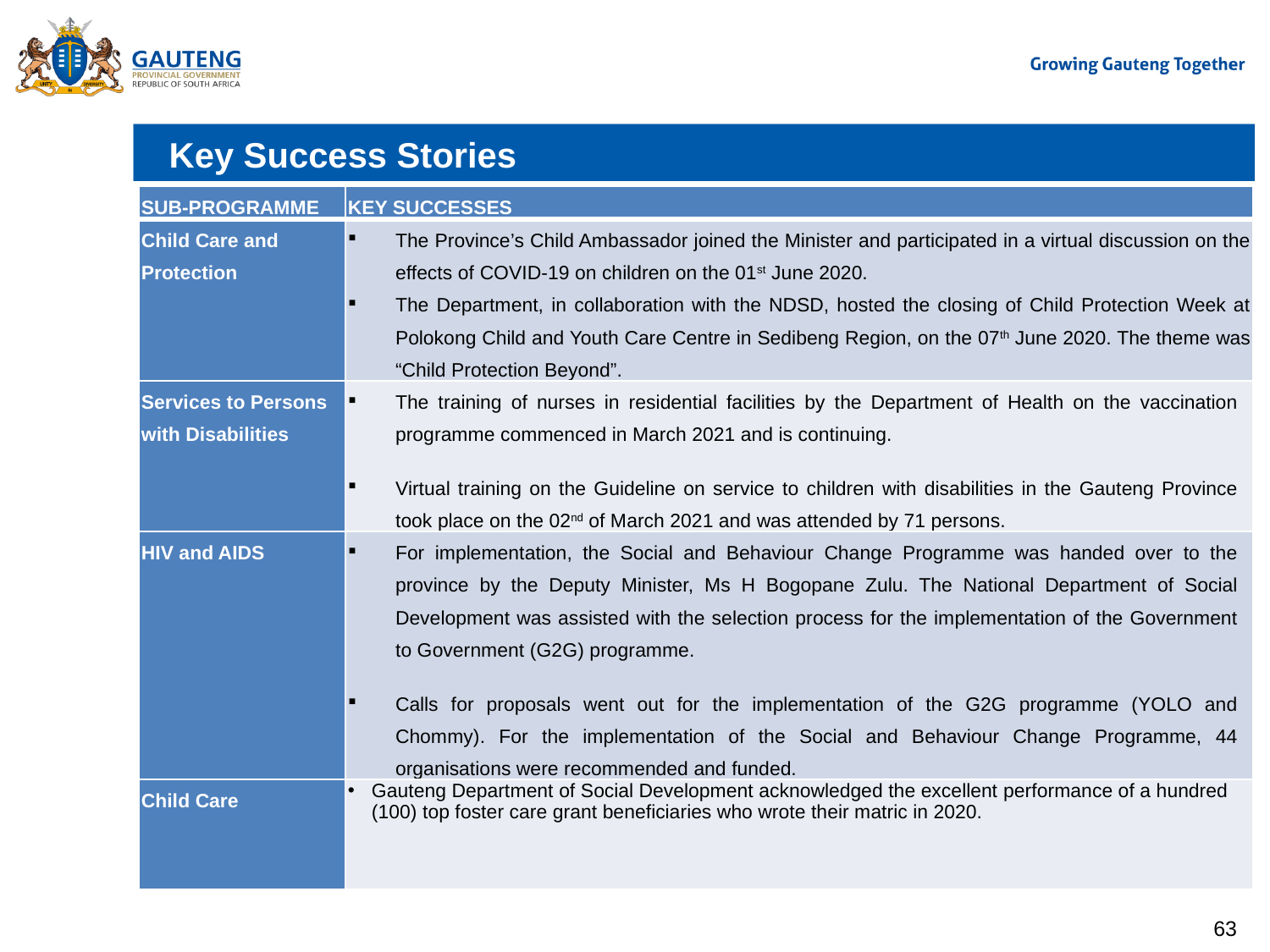

# Key Success Stories
| SUB-PROGRAMME | KEY SUCCESSES |
| --- | --- |
| Child Care and Protection | The Province’s Child Ambassador joined the Minister and participated in a virtual discussion on the effects of COVID-19 on children on the 01st June 2020. The Department, in collaboration with the NDSD, hosted the closing of Child Protection Week at Polokong Child and Youth Care Centre in Sedibeng Region, on the 07th June 2020. The theme was “Child Protection Beyond”. |
| Services to Persons with Disabilities | The training of nurses in residential facilities by the Department of Health on the vaccination programme commenced in March 2021 and is continuing. Virtual training on the Guideline on service to children with disabilities in the Gauteng Province took place on the 02nd of March 2021 and was attended by 71 persons. |
| HIV and AIDS | For implementation, the Social and Behaviour Change Programme was handed over to the province by the Deputy Minister, Ms H Bogopane Zulu. The National Department of Social Development was assisted with the selection process for the implementation of the Government to Government (G2G) programme. Calls for proposals went out for the implementation of the G2G programme (YOLO and Chommy). For the implementation of the Social and Behaviour Change Programme, 44 organisations were recommended and funded. |
| Child Care | Gauteng Department of Social Development acknowledged the excellent performance of a hundred (100) top foster care grant beneficiaries who wrote their matric in 2020. |

63